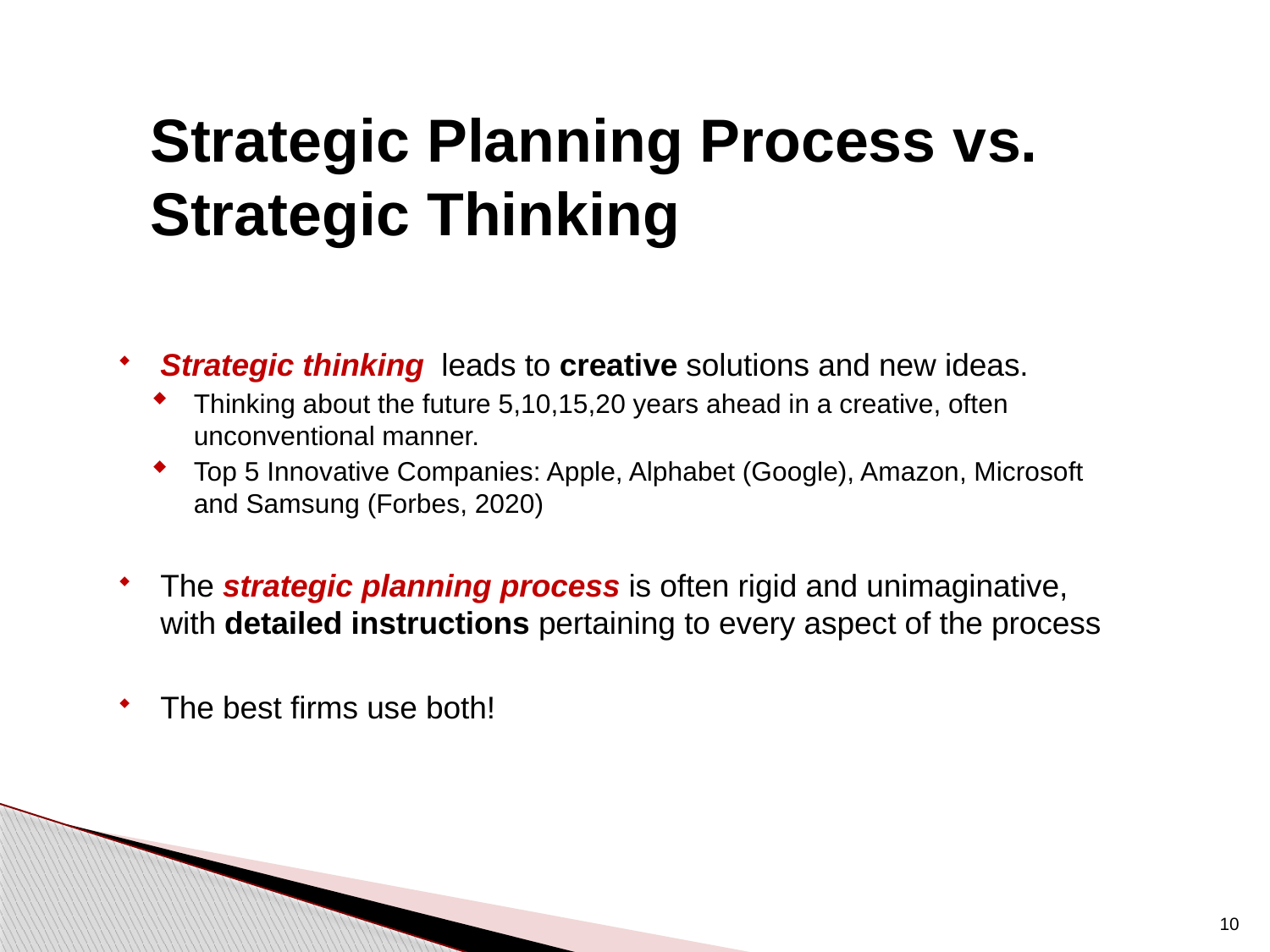

# Strategic Planning Process vs. Strategic Thinking
Strategic thinking  leads to creative solutions and new ideas.
Thinking about the future 5,10,15,20 years ahead in a creative, often unconventional manner.
Top 5 Innovative Companies: Apple, Alphabet (Google), Amazon, Microsoft and Samsung (Forbes, 2020)

The strategic planning process is often rigid and unimaginative, with detailed instructions pertaining to every aspect of the process

The best firms use both!
10